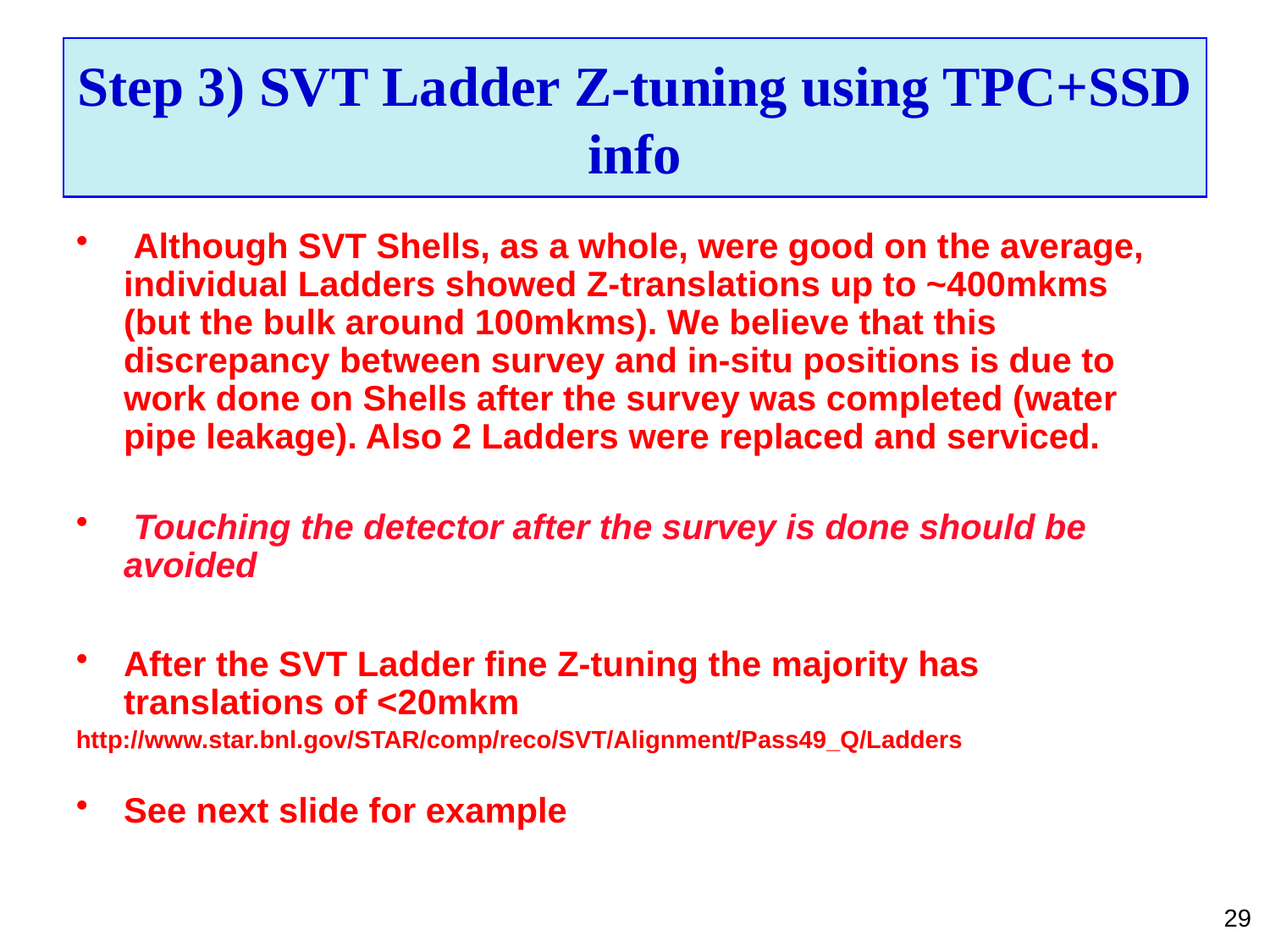

# Step 3) SVT Ladder Z-tuning using TPC+SSD info
 Although SVT Shells, as a whole, were good on the average, individual Ladders showed Z-translations up to ~400mkms (but the bulk around 100mkms). We believe that this discrepancy between survey and in-situ positions is due to work done on Shells after the survey was completed (water pipe leakage). Also 2 Ladders were replaced and serviced.

 Touching the detector after the survey is done should be avoided

After the SVT Ladder fine Z-tuning the majority has translations of <20mkm
http://www.star.bnl.gov/STAR/comp/reco/SVT/Alignment/Pass49_Q/Ladders

See next slide for example

29